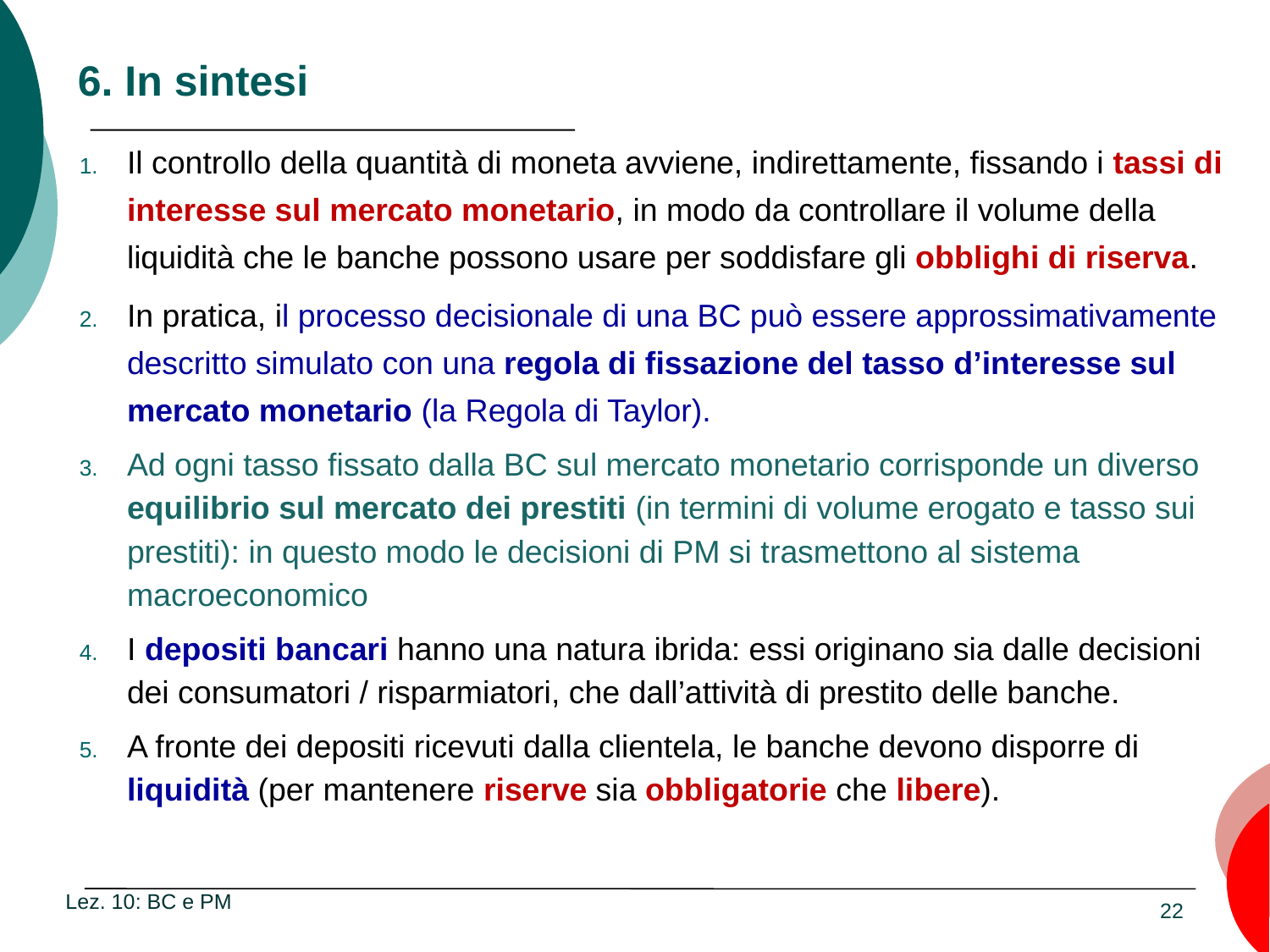

# 6. In sintesi
Il controllo della quantità di moneta avviene, indirettamente, fissando i tassi di interesse sul mercato monetario, in modo da controllare il volume della liquidità che le banche possono usare per soddisfare gli obblighi di riserva.
In pratica, il processo decisionale di una BC può essere approssimativamente descritto simulato con una regola di fissazione del tasso d’interesse sul mercato monetario (la Regola di Taylor).
Ad ogni tasso fissato dalla BC sul mercato monetario corrisponde un diverso equilibrio sul mercato dei prestiti (in termini di volume erogato e tasso sui prestiti): in questo modo le decisioni di PM si trasmettono al sistema macroeconomico
I depositi bancari hanno una natura ibrida: essi originano sia dalle decisioni dei consumatori / risparmiatori, che dall’attività di prestito delle banche.
A fronte dei depositi ricevuti dalla clientela, le banche devono disporre di liquidità (per mantenere riserve sia obbligatorie che libere).

Lez. 10: BC e PM